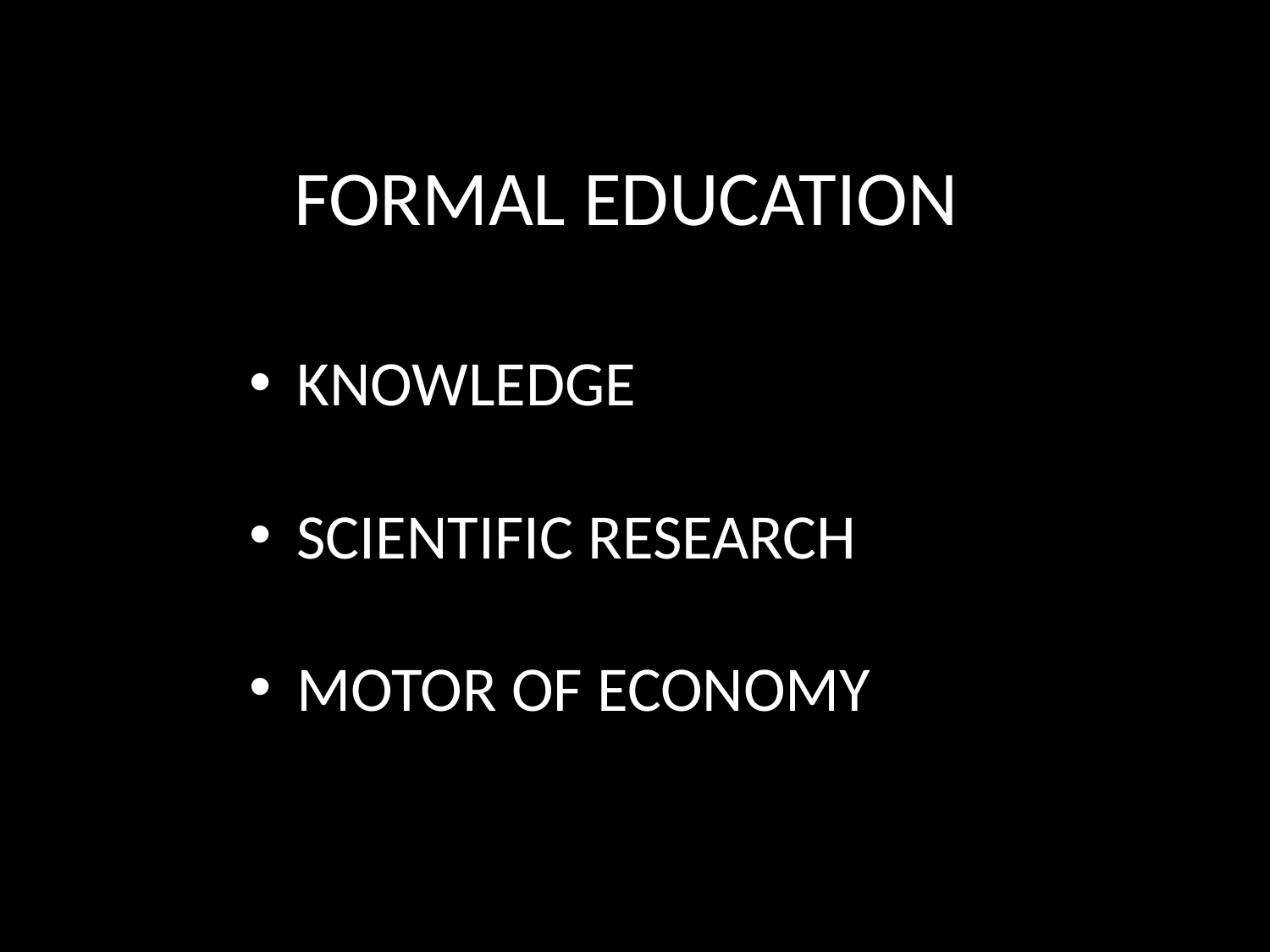

# FORMAL EDUCATION
KNOWLEDGE
SCIENTIFIC RESEARCH
MOTOR OF ECONOMY